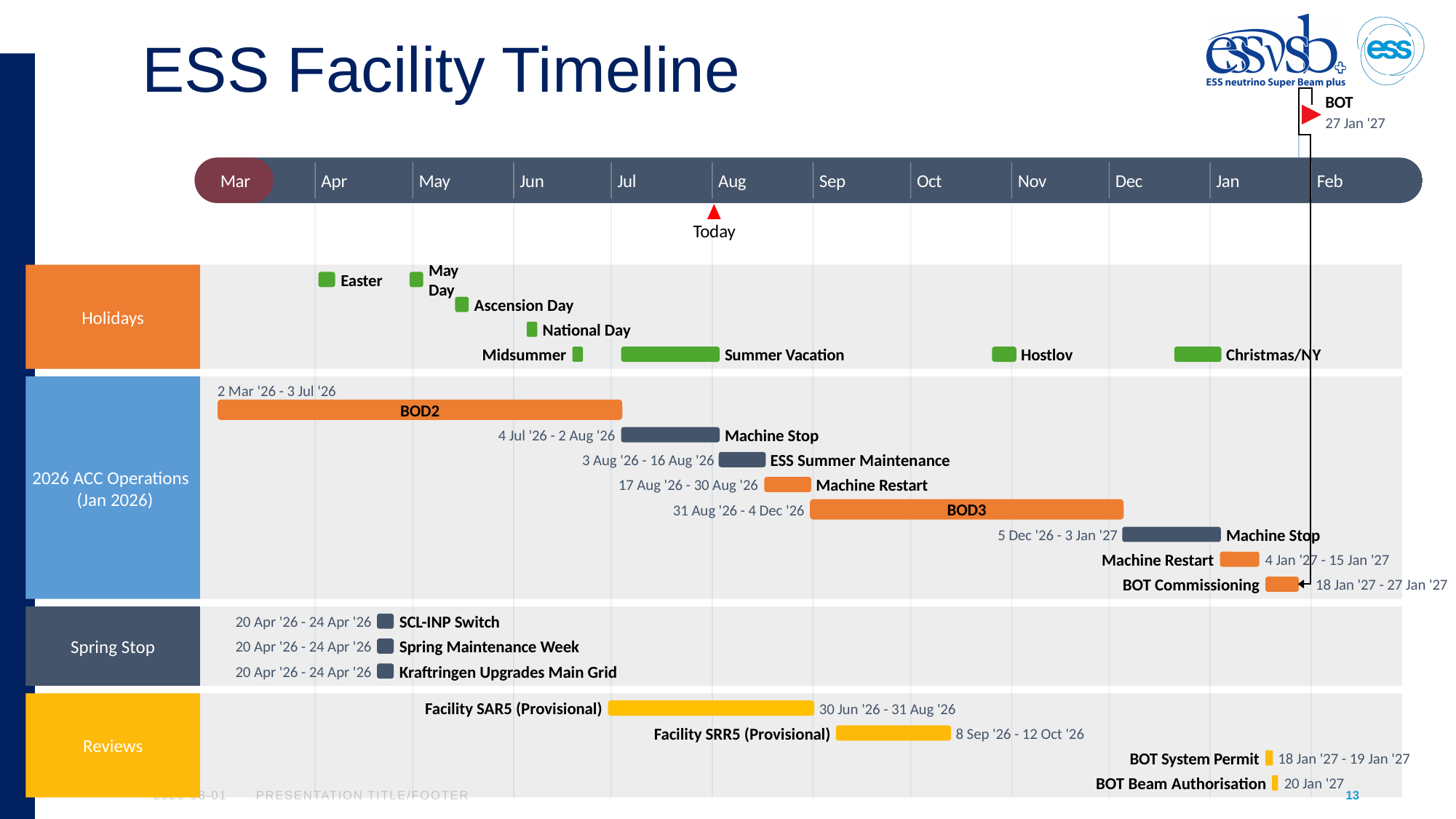

# ESS Facility Timeline

BOT

27 Jan '27

Mar
Apr
May
Jun
Jul
Aug
Sep
Oct
Nov
Dec
Jan
Feb

Today

Easter
May Day

Ascension Day

Holidays
National Day

Midsummer
Summer Vacation
Hostlov
Christmas/NY

2 Mar '26 - 3 Jul '26

BOD2
Machine Stop
4 Jul '26 - 2 Aug '26

ESS Summer Maintenance
3 Aug '26 - 16 Aug '26

2026 ACC Operations
 (Jan 2026)
Machine Restart
17 Aug '26 - 30 Aug '26

BOD3
31 Aug '26 - 4 Dec '26
Machine Stop
5 Dec '26 - 3 Jan '27

Machine Restart
4 Jan '27 - 15 Jan '27

BOT Commissioning
18 Jan '27 - 27 Jan '27

SCL-INP Switch
20 Apr '26 - 24 Apr '26

Spring Stop
Spring Maintenance Week
20 Apr '26 - 24 Apr '26

Kraftringen Upgrades Main Grid
20 Apr '26 - 24 Apr '26

Facility SAR5 (Provisional)
30 Jun '26 - 31 Aug '26

Facility SRR5 (Provisional)
8 Sep '26 - 12 Oct '26

Reviews
BOT System Permit
18 Jan '27 - 19 Jan '27

BOT Beam Authorisation
20 Jan '27

2026-08-01
PRESENTATION TITLE/FOOTER
13